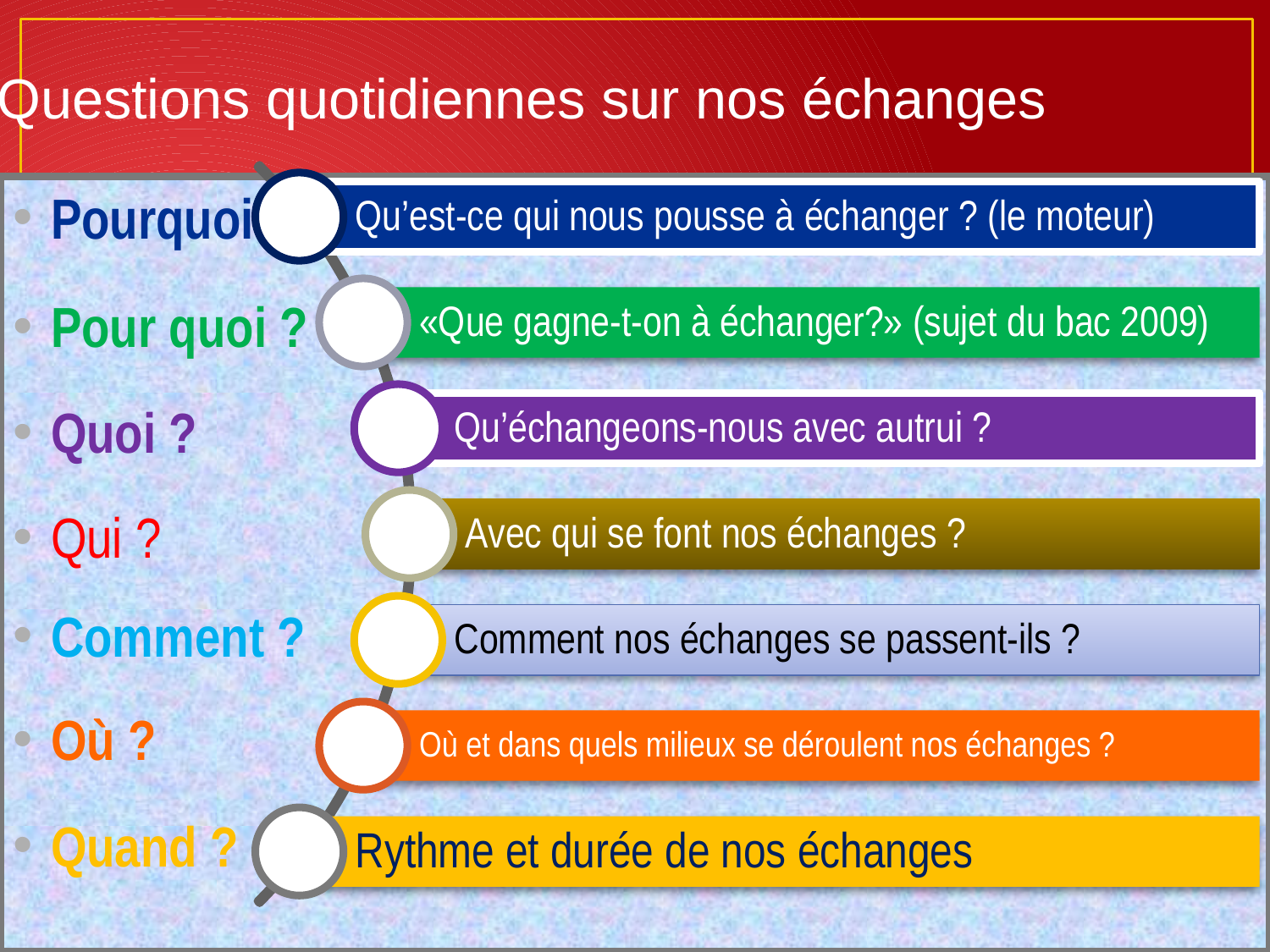

Questions quotidiennes sur nos échanges
Qu’est-ce qui nous pousse à échanger ? (le moteur)
«Que gagne-t-on à échanger?» (sujet du bac 2009)
Qu’échangeons-nous avec autrui ?
Avec qui se font nos échanges ?
Comment nos échanges se passent-ils ?
Où et dans quels milieux se déroulent nos échanges ?
Rythme et durée de nos échanges
Pourquoi ?

Pour quoi ?

Quoi ?

Qui ?

Comment ?

Où ?

Quand ?